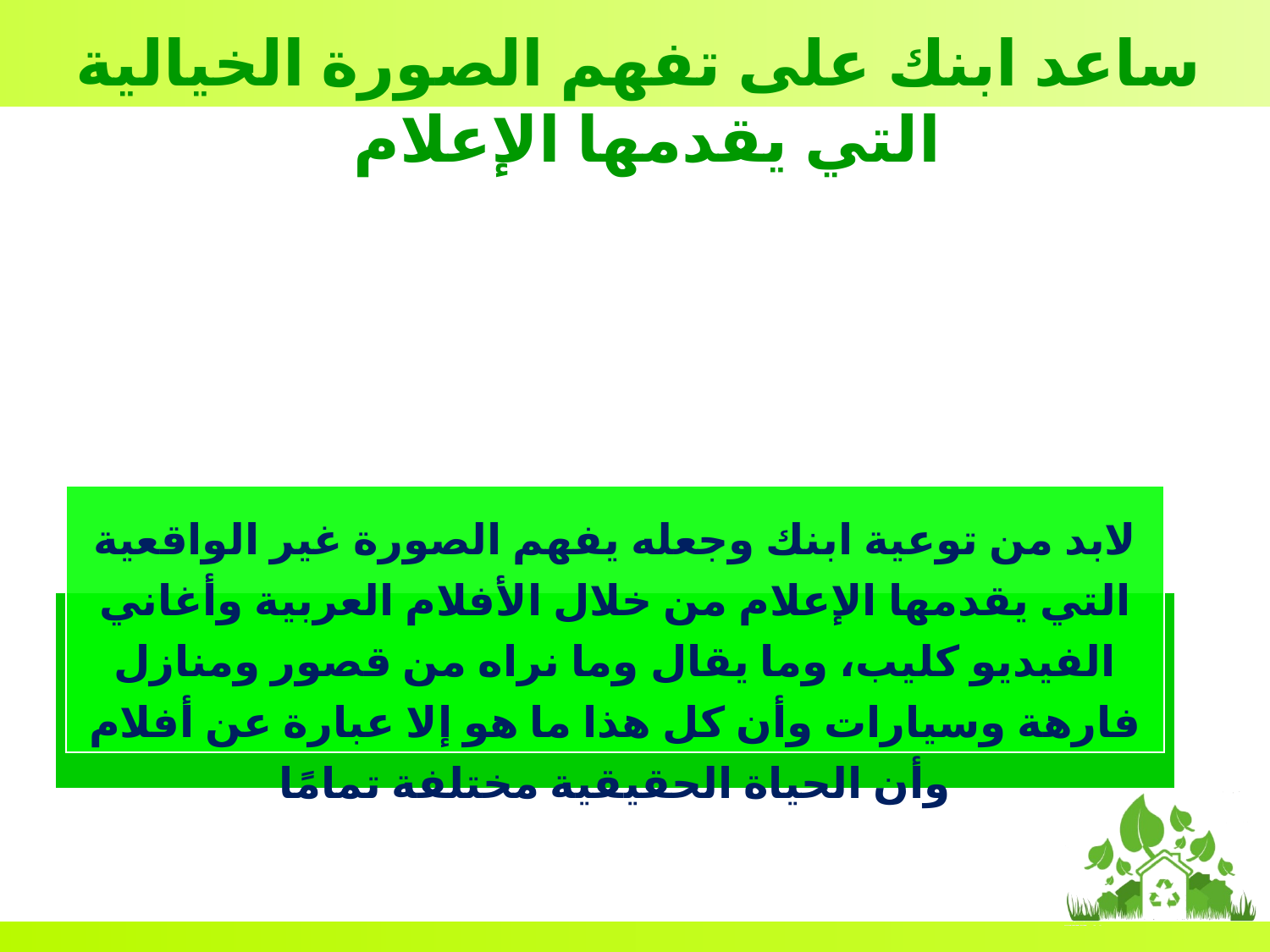

ساعد ابنك على تفهم الصورة الخيالية التي يقدمها الإعلام

لابد من توعية ابنك وجعله يفهم الصورة غير الواقعية التي يقدمها الإعلام من خلال الأفلام العربية وأغاني الفيديو كليب، وما يقال وما نراه من قصور ومنازل فارهة وسيارات وأن كل هذا ما هو إلا عبارة عن أفلام وأن الحياة الحقيقية مختلفة تمامًا